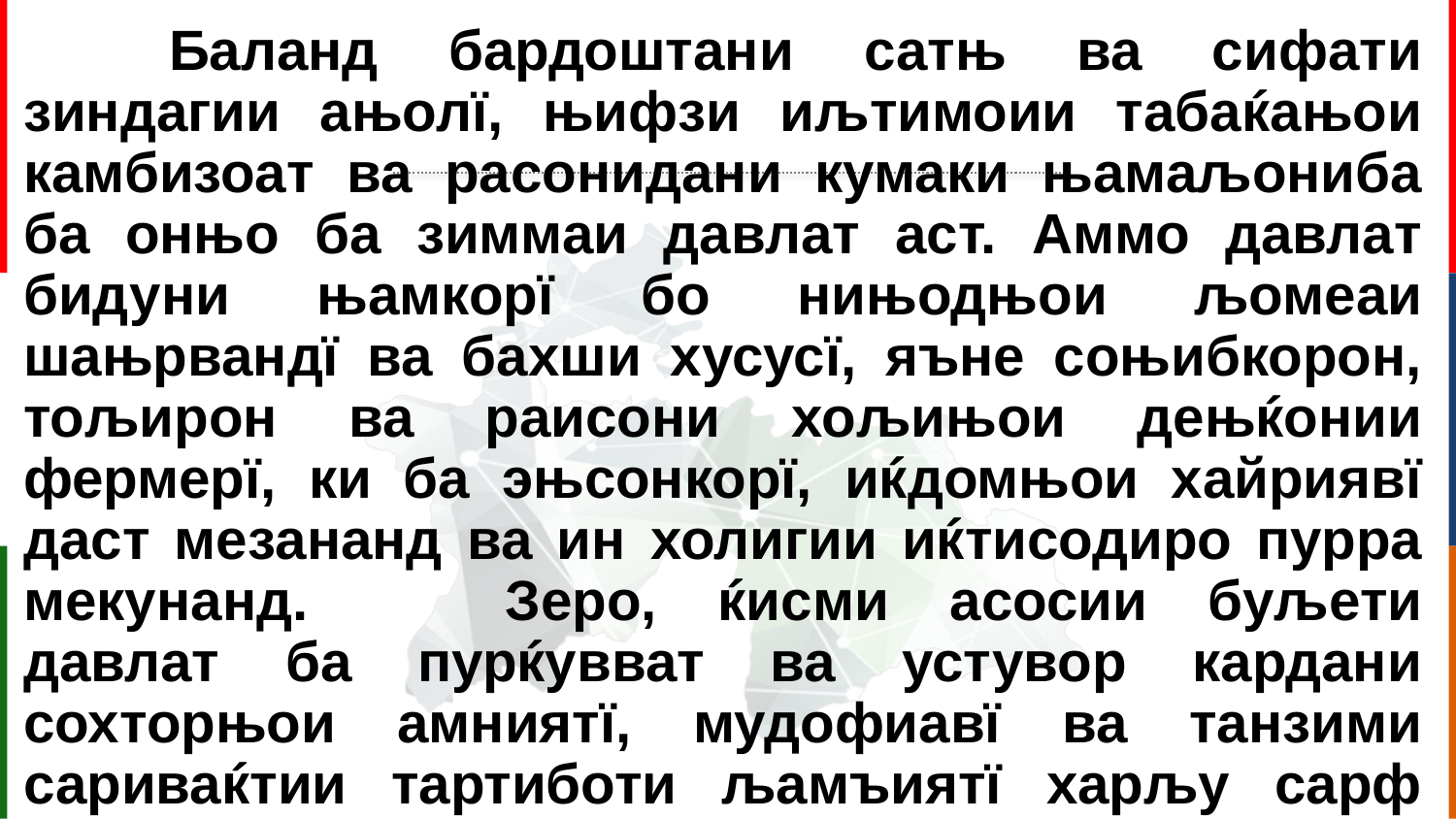

# Баланд бардоштани сатњ ва сифати зиндагии ањолї, њифзи иљтимоии табаќањои камбизоат ва расонидани кумаки њамаљониба ба онњо ба зиммаи давлат аст. Аммо давлат бидуни њамкорї бо нињодњои љомеаи шањрвандї ва бахши хусусї, яъне соњибкорон, тољирон ва раисони хољињои дењќонии фермерї, ки ба эњсонкорї, иќдомњои хайриявї даст мезананд ва ин холигии иќтисодиро пурра мекунанд. 	Зеро, ќисми асосии буљети давлат ба пурќувват ва устувор кардани сохторњои амниятї, мудофиавї ва танзими сариваќтии тартиботи љамъиятї харљу сарф мегардад.